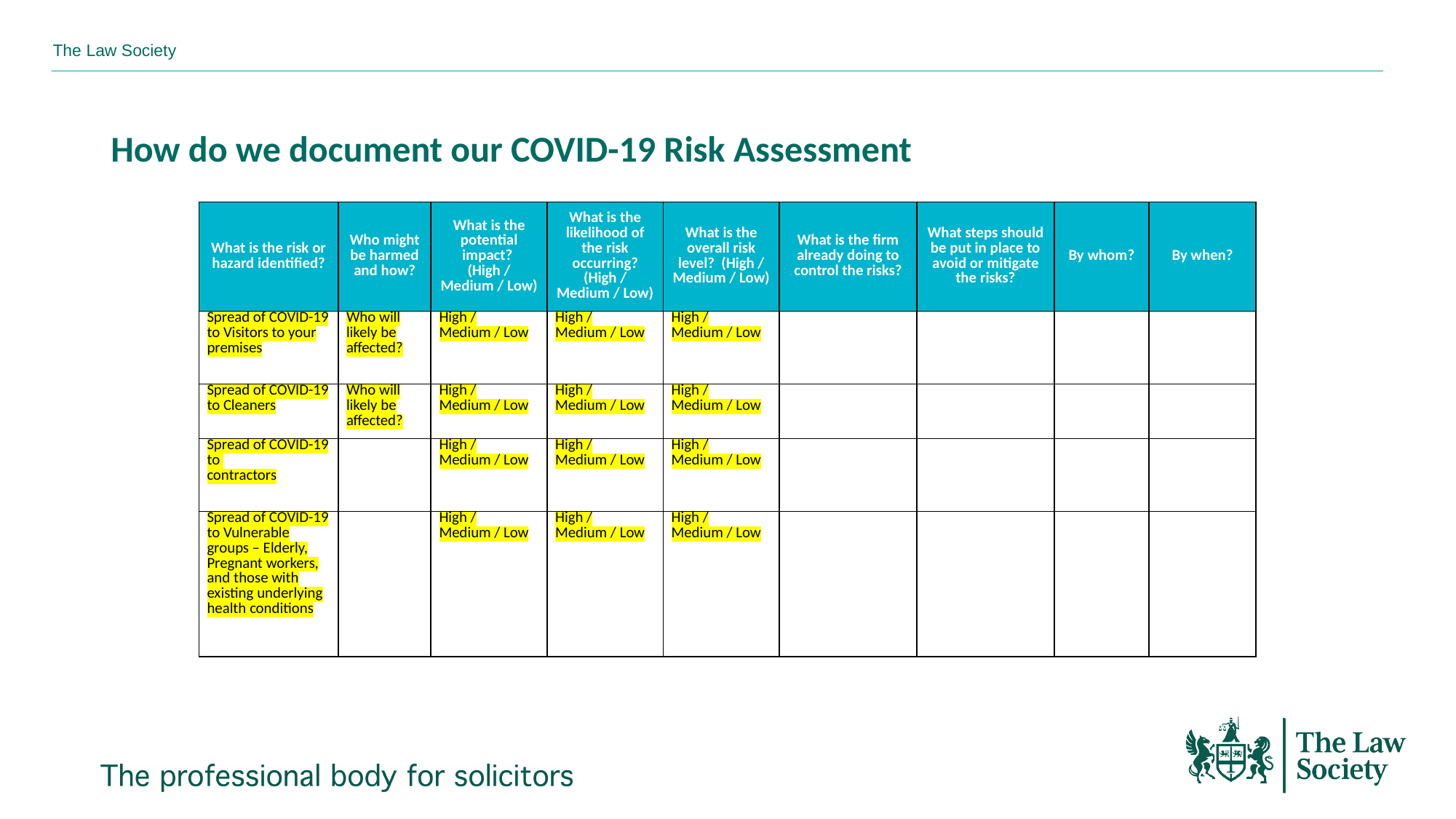

How do we document our COVID-19 Risk Assessment
| What is the risk or hazard identified? | Who might be harmed and how? | What is the potential impact? (High / Medium / Low) | What is the likelihood of the risk occurring? (High / Medium / Low) | What is the overall risk level? (High / Medium / Low) | What is the firm already doing to control the risks? | What steps should be put in place to avoid or mitigate the risks? | By whom? | By when? |
| --- | --- | --- | --- | --- | --- | --- | --- | --- |
| Spread of COVID-19 to Visitors to your premises | Who will likely be affected? | High / Medium / Low | High / Medium / Low | High / Medium / Low |  |  |  |  |
| Spread of COVID-19 to Cleaners | Who will likely be affected? | High / Medium / Low | High / Medium / Low | High / Medium / Low |  |  |  |  |
| Spread of COVID-19 to contractors |  | High / Medium / Low | High / Medium / Low | High / Medium / Low |  |  |  |  |
| Spread of COVID-19 to Vulnerable groups – Elderly, Pregnant workers, and those with existing underlying health conditions |  | High / Medium / Low | High / Medium / Low | High / Medium / Low |  |  |  |  |